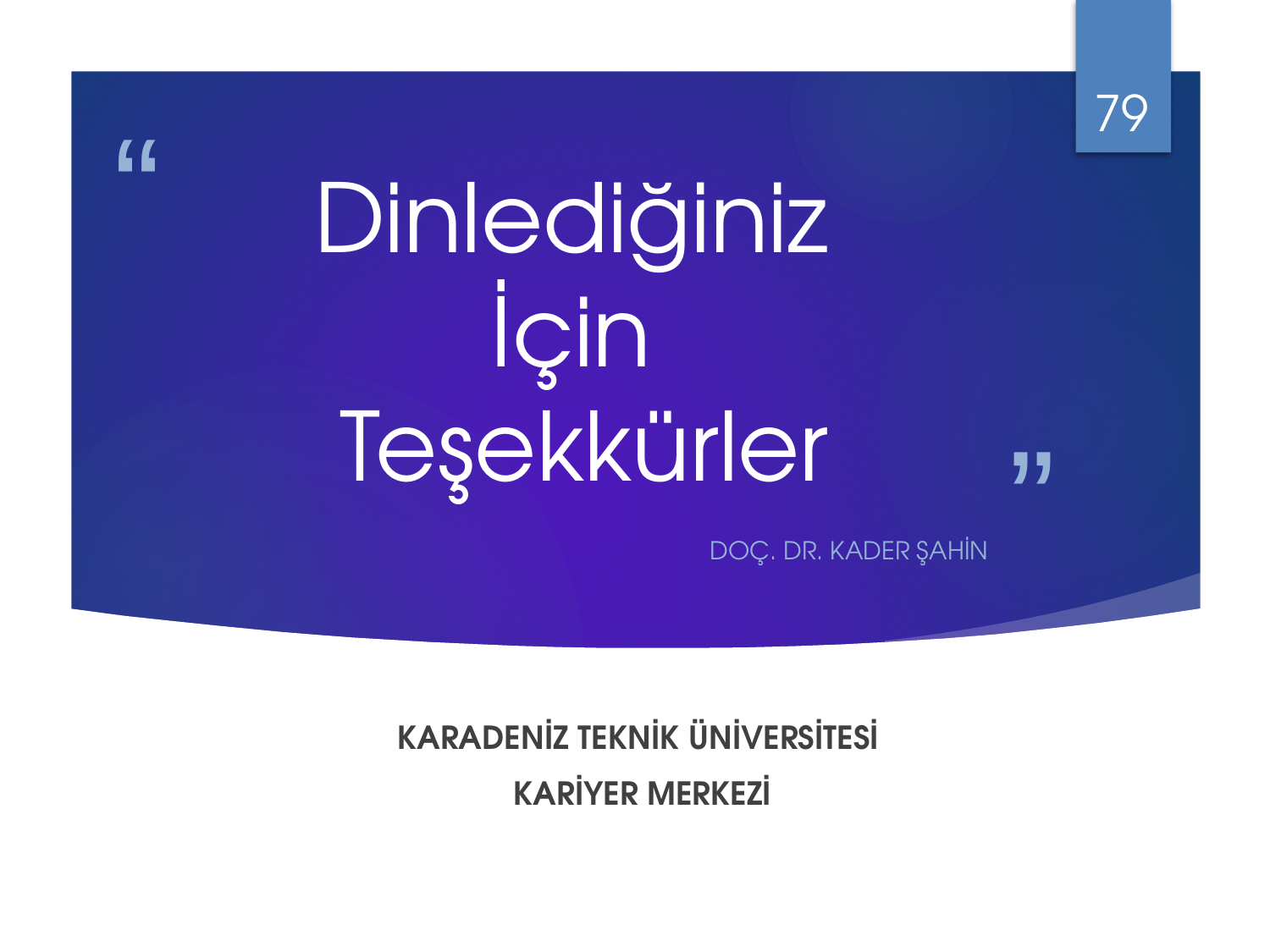

79
# Dinlediğiniz İçin Teşekkürler
Doç. Dr. Kader ŞAHİN
KARADENİZ TEKNİK ÜNİVERSİTESİ
KARİYER MERKEZİ